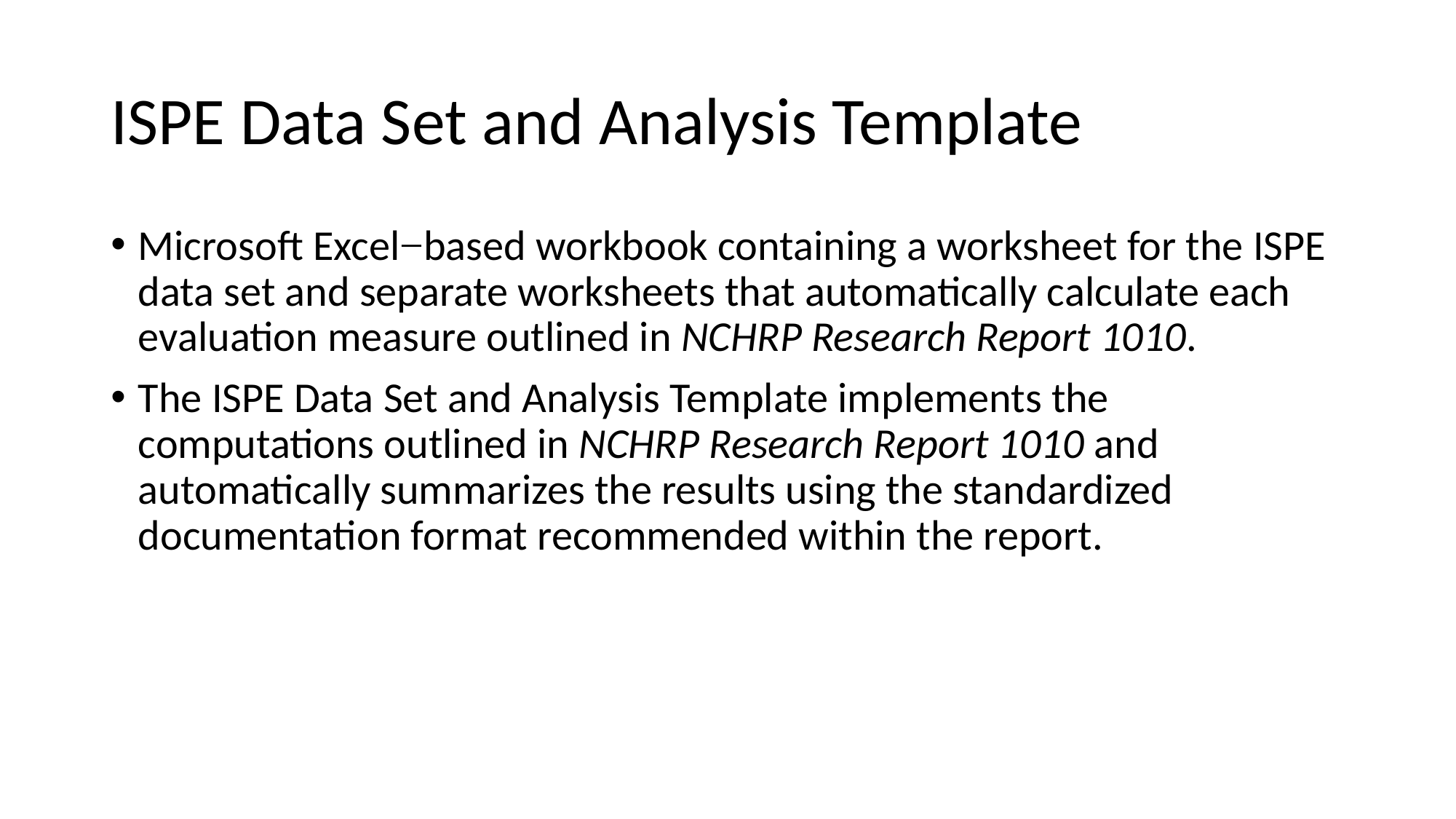

# ISPE Data Set and Analysis Template
Microsoft Excel−based workbook containing a worksheet for the ISPE data set and separate worksheets that automatically calculate each evaluation measure outlined in NCHRP Research Report 1010.
The ISPE Data Set and Analysis Template implements the computations outlined in NCHRP Research Report 1010 and automatically summarizes the results using the standardized documentation format recommended within the report.